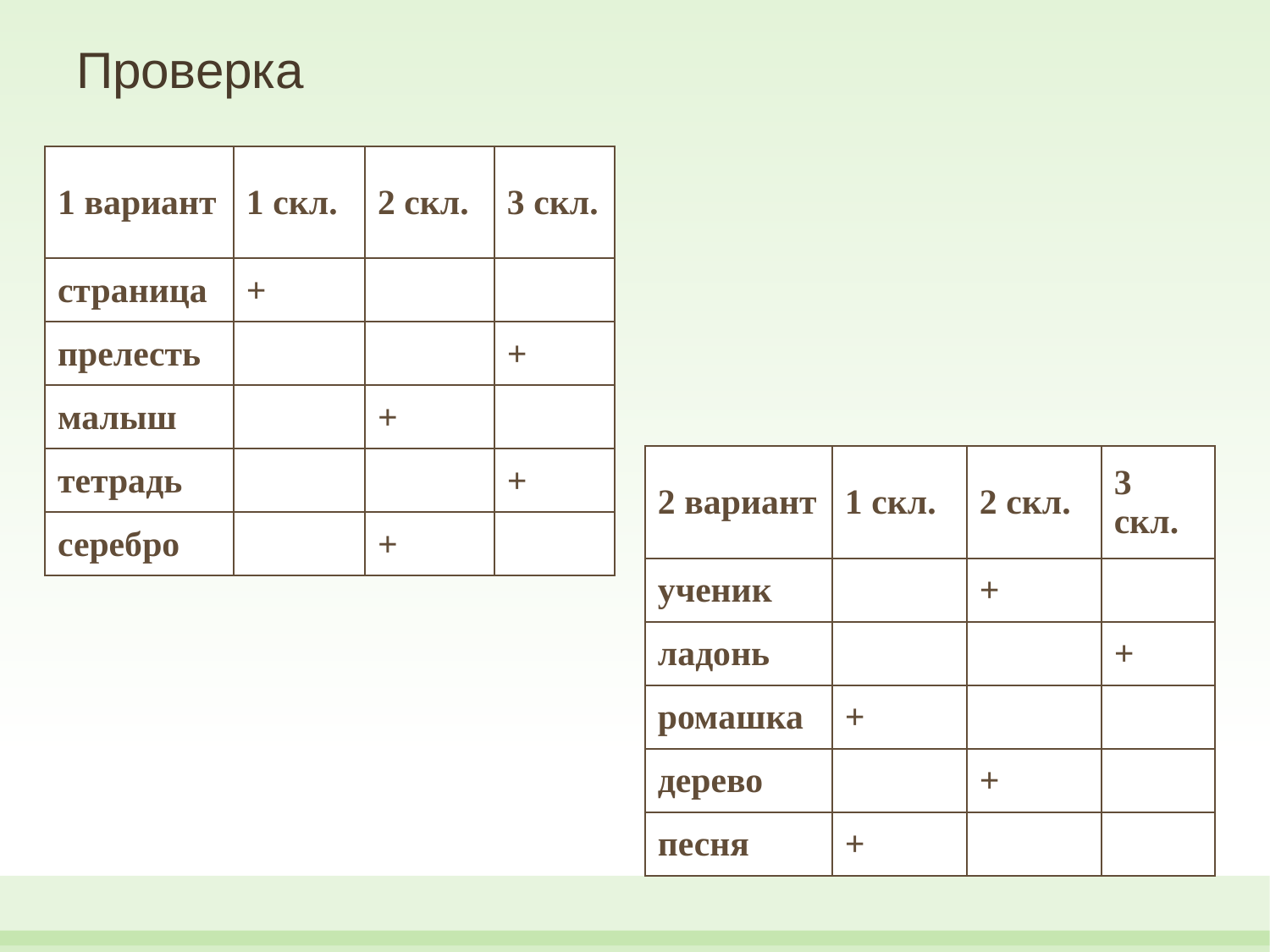

# Проверка
| 1 вариант | 1 скл. | 2 скл. | 3 скл. |
| --- | --- | --- | --- |
| страница | + |  |  |
| прелесть |  |  | + |
| малыш |  | + |  |
| тетрадь |  |  | + |
| серебро |  | + |  |
| 2 вариант | 1 скл. | 2 скл. | 3 скл. |
| --- | --- | --- | --- |
| ученик |  | + |  |
| ладонь |  |  | + |
| ромашка | + |  |  |
| дерево |  | + |  |
| песня | + |  |  |